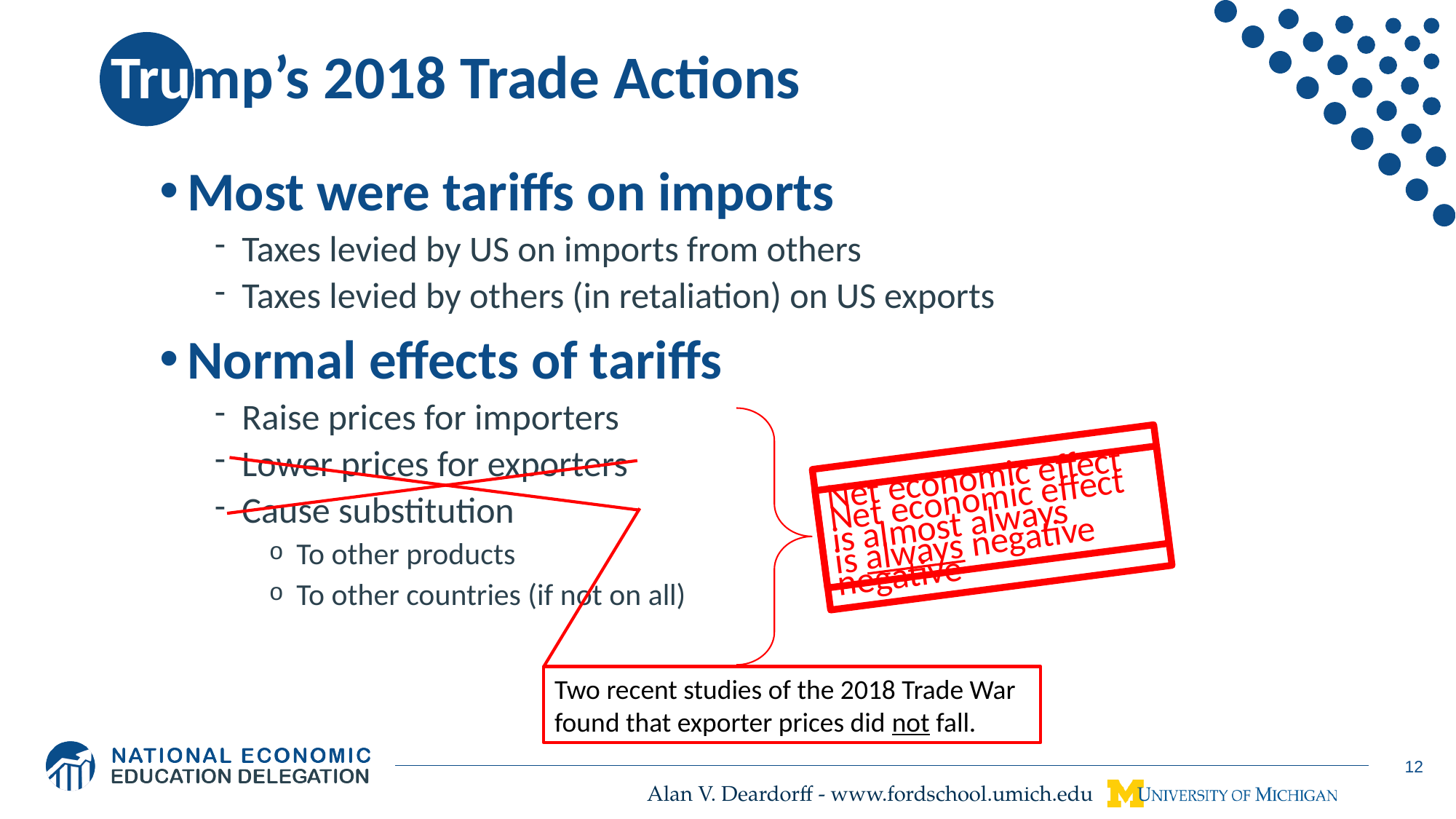

12
# Trump’s 2018 Trade Actions
Most were tariffs on imports
Taxes levied by US on imports from others
Taxes levied by others (in retaliation) on US exports
Normal effects of tariffs
Raise prices for importers
Lower prices for exporters
Cause substitution
To other products
To other countries (if not on all)

Net economic effect is almost always negative
Net economic effect is always negative
Two recent studies of the 2018 Trade War found that exporter prices did not fall.